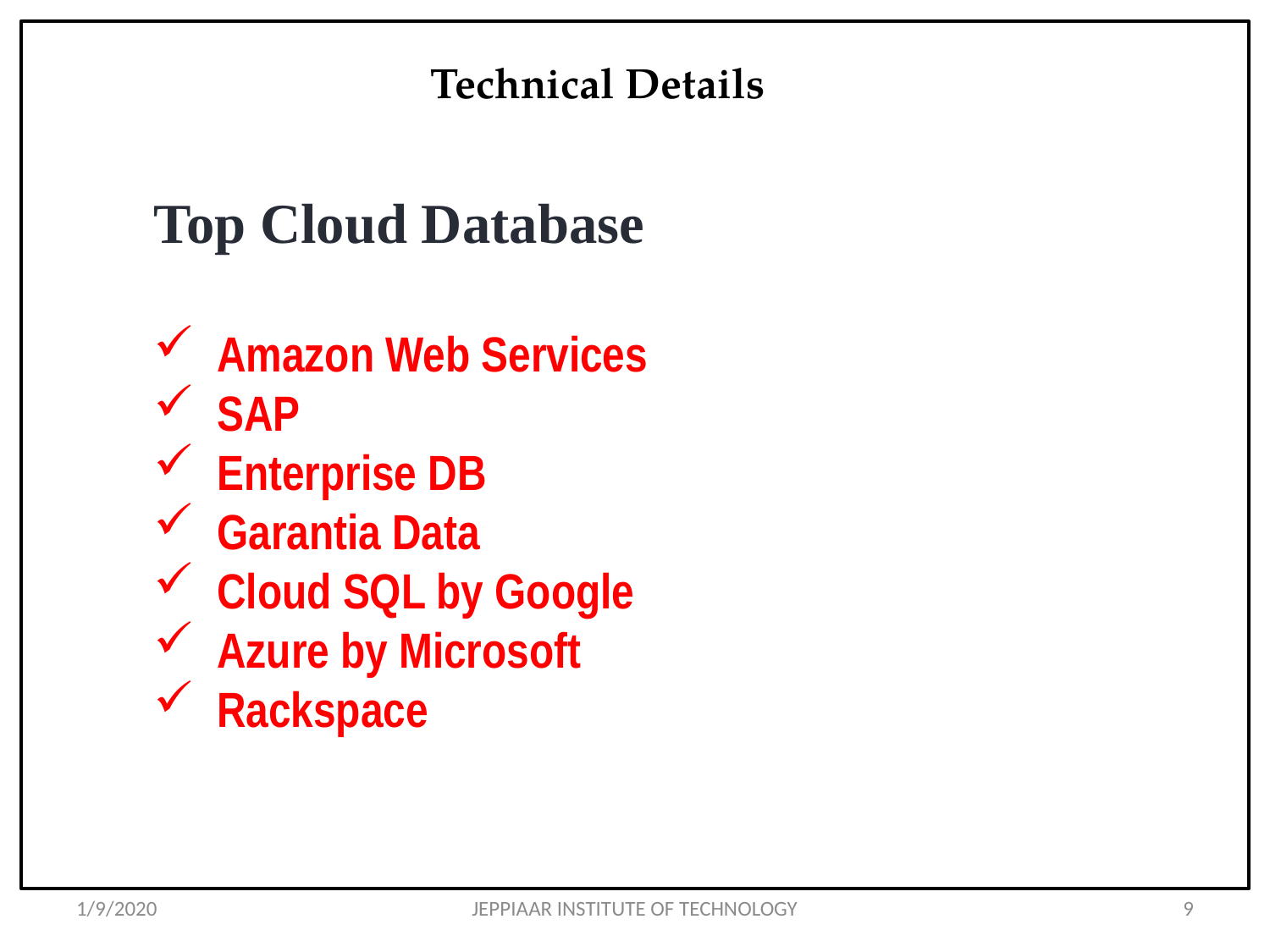

# Technical Details
Top Cloud Database

Amazon Web Services
SAP
Enterprise DB
Garantia Data
Cloud SQL by Google
Azure by Microsoft
Rackspace

1/9/2020
JEPPIAAR INSTITUTE OF TECHNOLOGY
9